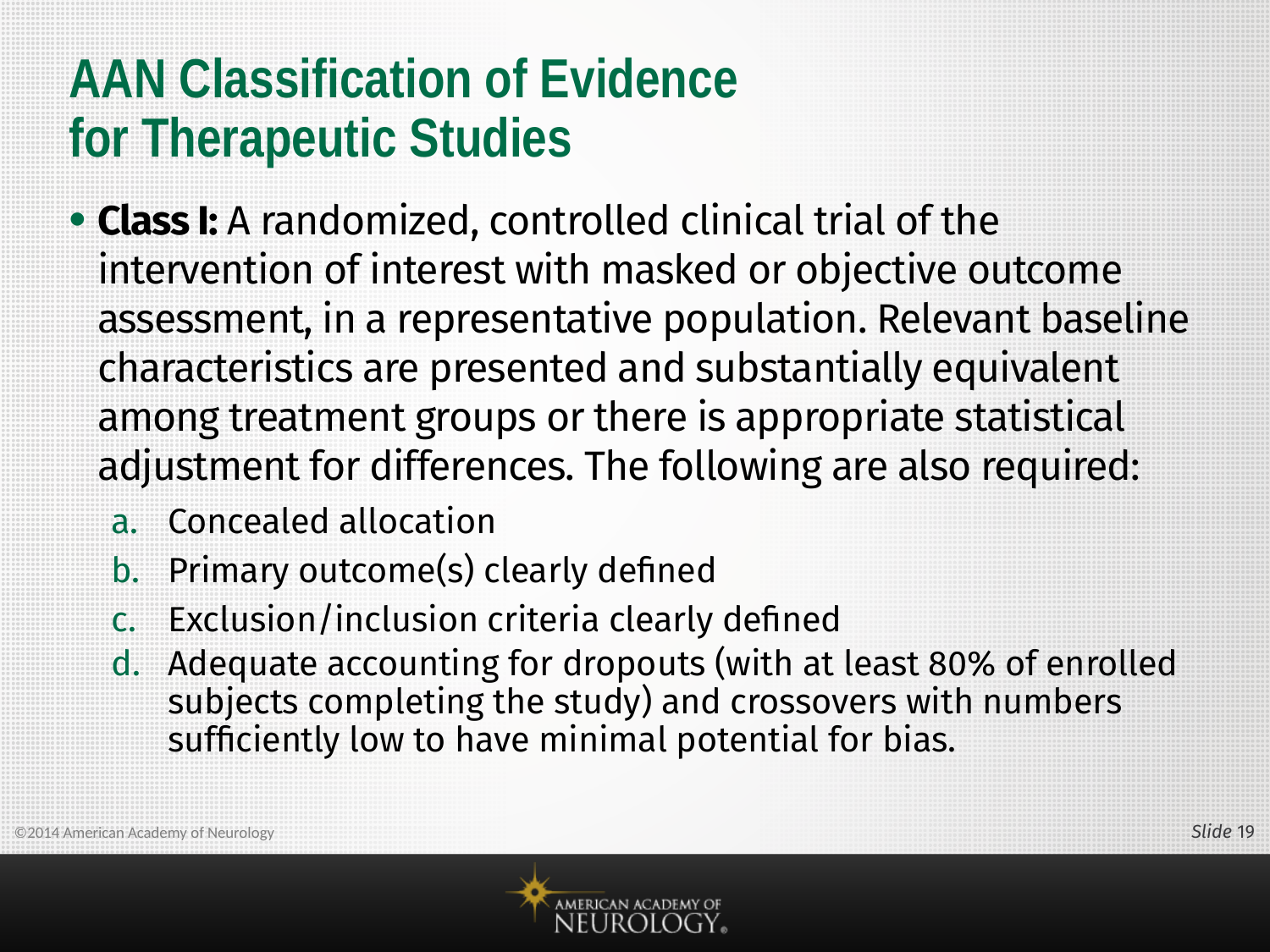

# AAN Classification of Evidence for Therapeutic Studies
Class I: A randomized, controlled clinical trial of the intervention of interest with masked or objective outcome assessment, in a representative population. Relevant baseline characteristics are presented and substantially equivalent among treatment groups or there is appropriate statistical adjustment for differences. The following are also required:
Concealed allocation
Primary outcome(s) clearly defined
Exclusion/inclusion criteria clearly defined
Adequate accounting for dropouts (with at least 80% of enrolled subjects completing the study) and crossovers with numbers sufficiently low to have minimal potential for bias.

Slide 19